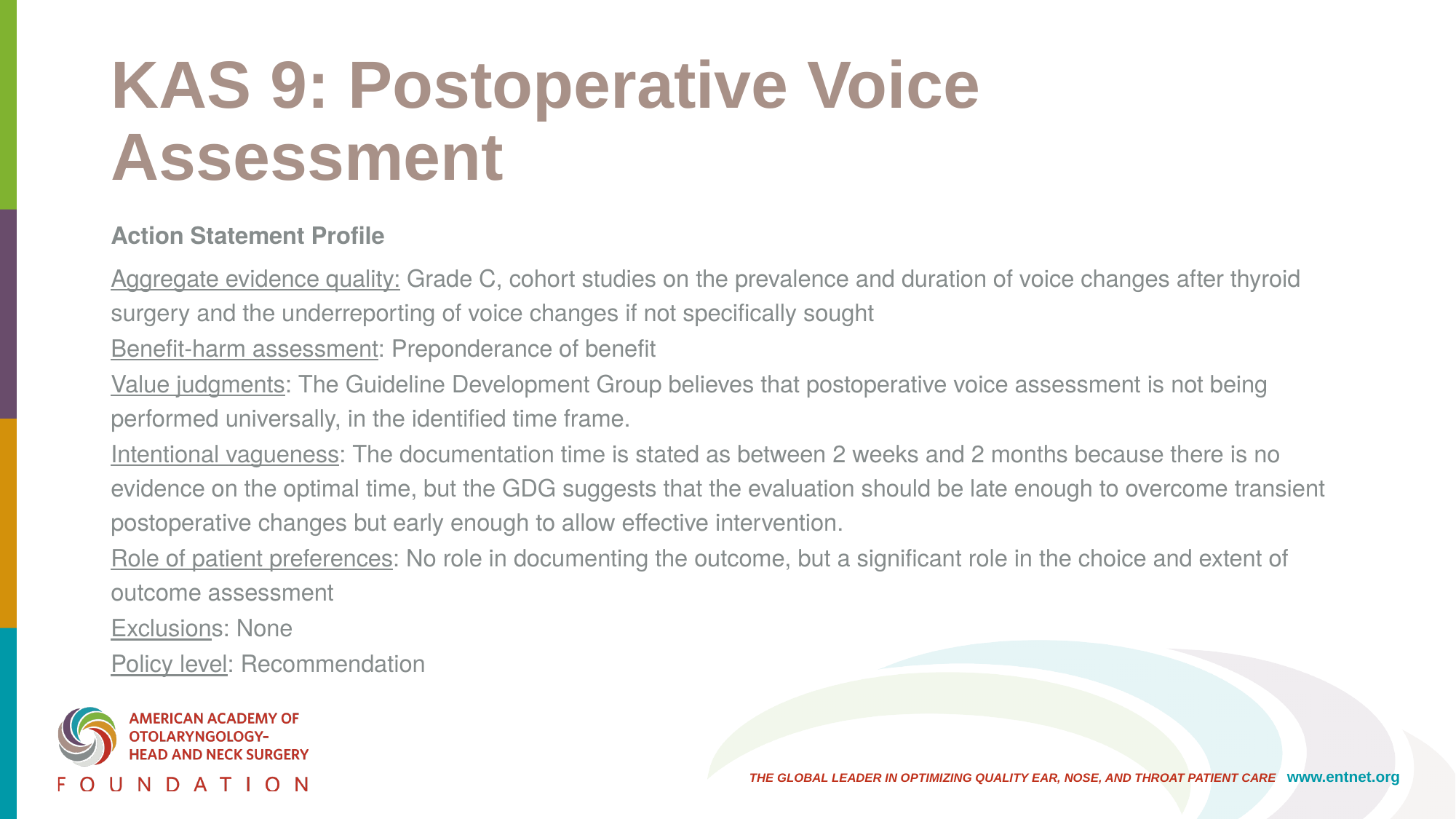

# KAS 9: Postoperative Voice Assessment
Action Statement Profile
Aggregate evidence quality: Grade C, cohort studies on the prevalence and duration of voice changes after thyroid surgery and the underreporting of voice changes if not specifically sought
Benefit-harm assessment: Preponderance of benefit
Value judgments: The Guideline Development Group believes that postoperative voice assessment is not being performed universally, in the identified time frame.
Intentional vagueness: The documentation time is stated as between 2 weeks and 2 months because there is no evidence on the optimal time, but the GDG suggests that the evaluation should be late enough to overcome transient postoperative changes but early enough to allow effective intervention.
Role of patient preferences: No role in documenting the outcome, but a significant role in the choice and extent of outcome assessment
Exclusions: None
Policy level: Recommendation